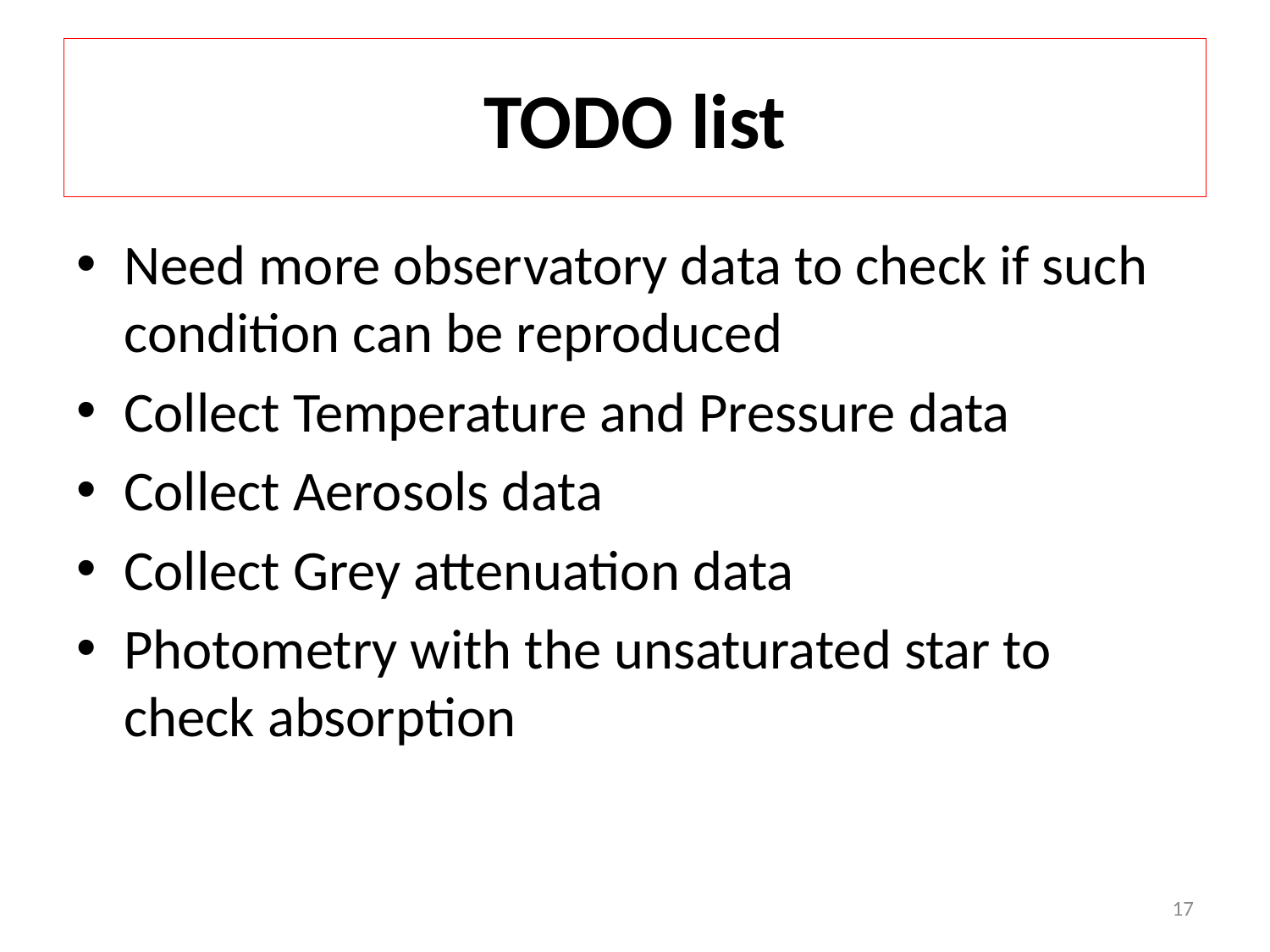

# TODO list
Need more observatory data to check if such condition can be reproduced
Collect Temperature and Pressure data
Collect Aerosols data
Collect Grey attenuation data
Photometry with the unsaturated star to check absorption
17